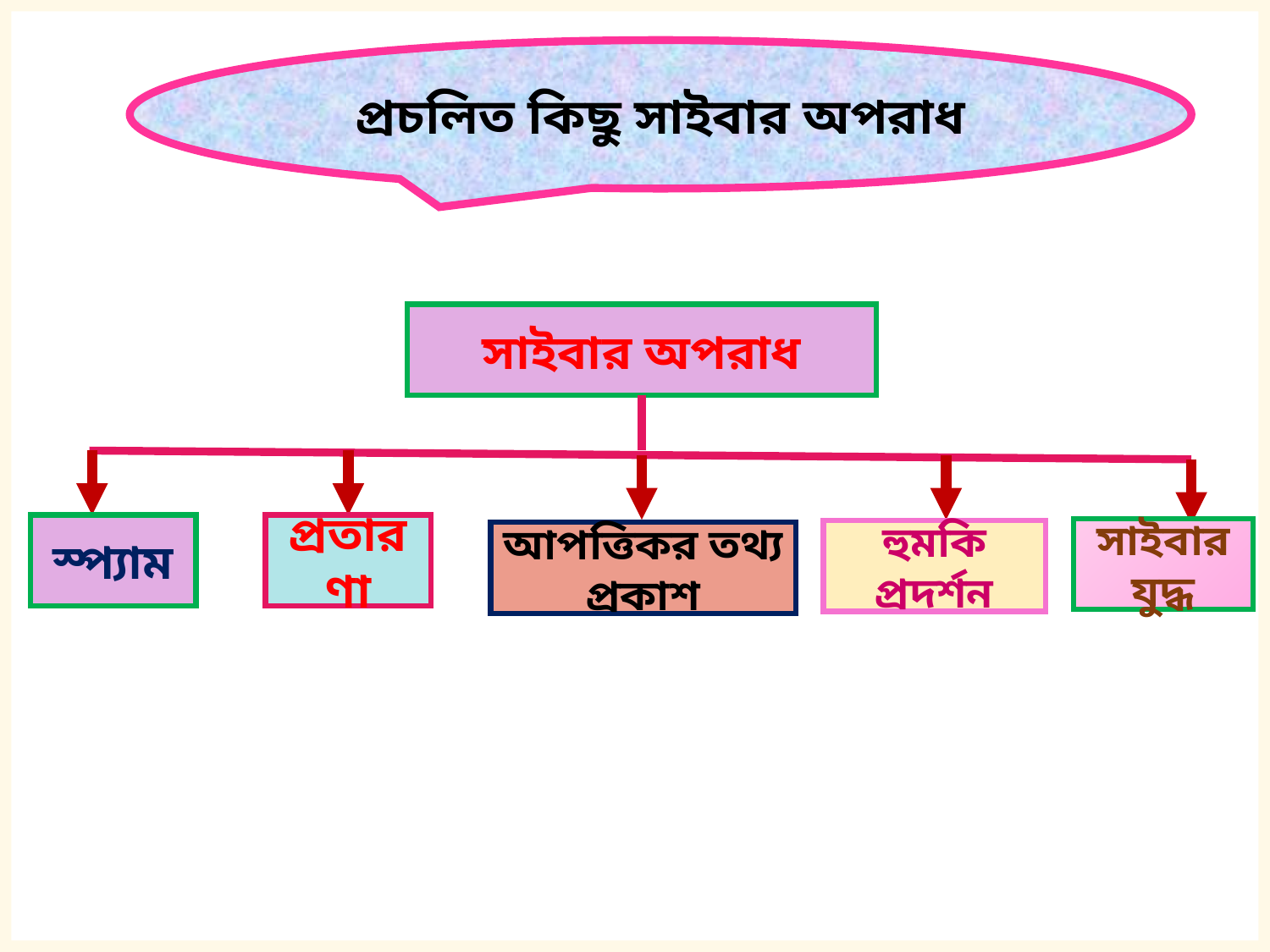

প্রচলিত কিছু সাইবার অপরাধ
সাইবার অপরাধ
স্প্যাম
প্রতারণা
সাইবার যুদ্ধ
হুমকি প্রদর্শন
আপত্তিকর তথ্য প্রকাশ